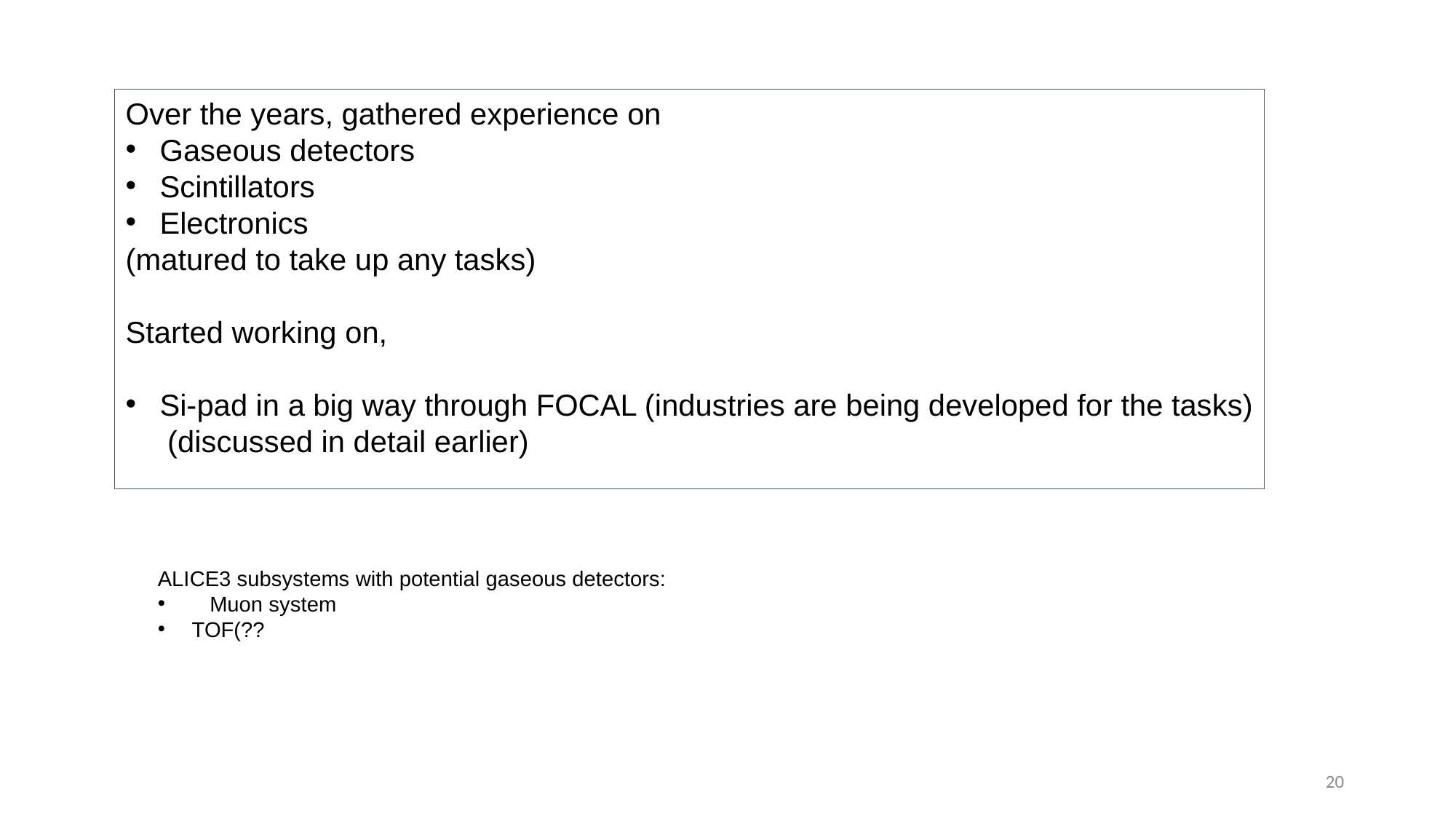

Over the years, gathered experience on
Gaseous detectors
Scintillators
Electronics
(matured to take up any tasks)

Started working on,

Si-pad in a big way through FOCAL (industries are being developed for the tasks)
     (discussed in detail earlier)

ALICE3 subsystems with potential gaseous detectors:
   Muon system
TOF(??

20